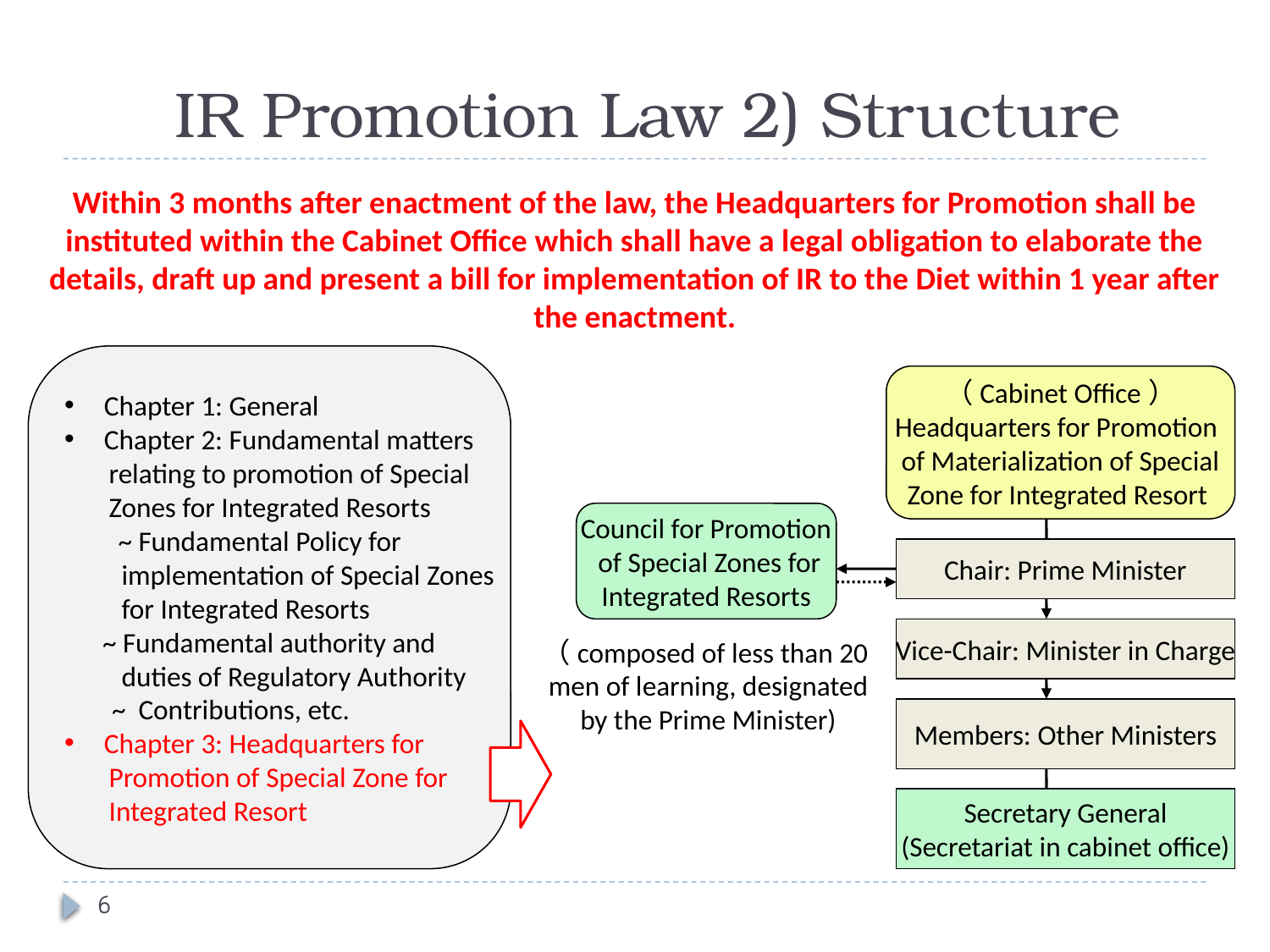

# IR Promotion Law 2) Structure
Within 3 months after enactment of the law, the Headquarters for Promotion shall be instituted within the Cabinet Office which shall have a legal obligation to elaborate the details, draft up and present a bill for implementation of IR to the Diet within 1 year after the enactment.
Chapter 1: General
Chapter 2: Fundamental matters
       relating to promotion of Special
       Zones for Integrated Resorts
　   ~ Fundamental Policy for
         implementation of Special Zones
         for Integrated Resorts
      ~ Fundamental authority and
         duties of Regulatory Authority
　  ~  Contributions, etc.
Chapter 3: Headquarters for
       Promotion of Special Zone for
       Integrated Resort
（Cabinet Office）
Headquarters for Promotion
 of Materialization of Special
Zone for Integrated Resort
Council for Promotion
 of Special Zones for
 Integrated Resorts

Chair: Prime Minister

Vice-Chair: Minister in Charge
（composed of less than 20  men of learning, designated by the Prime Minister)

Members: Other Ministers

Secretary General
(Secretariat in cabinet office)
6